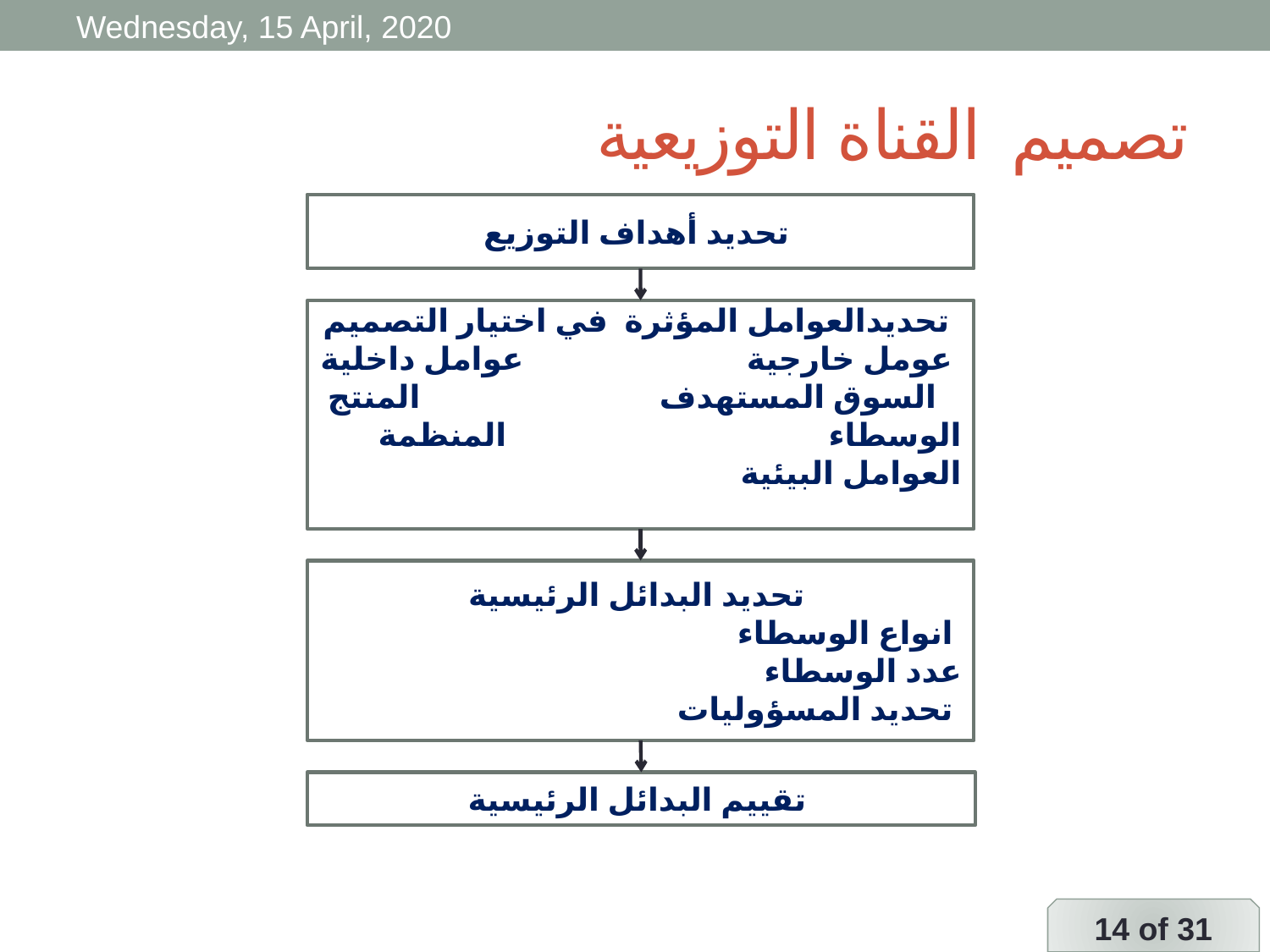

Wednesday, 15 April, 2020
# تصميم  القناة التوزيعية
تحديد أهداف التوزيع
تحديدالعوامل المؤثرة  في اختيار التصميم
عومل خارجية                           عوامل داخلية
السوق المستهدف                             المنتج
الوسطاء                                       المنظمة
العوامل البيئية

تحديد البدائل الرئيسية
انواع الوسطاء
عدد الوسطاء
تحديد المسؤوليات
تقييم البدائل الرئيسية